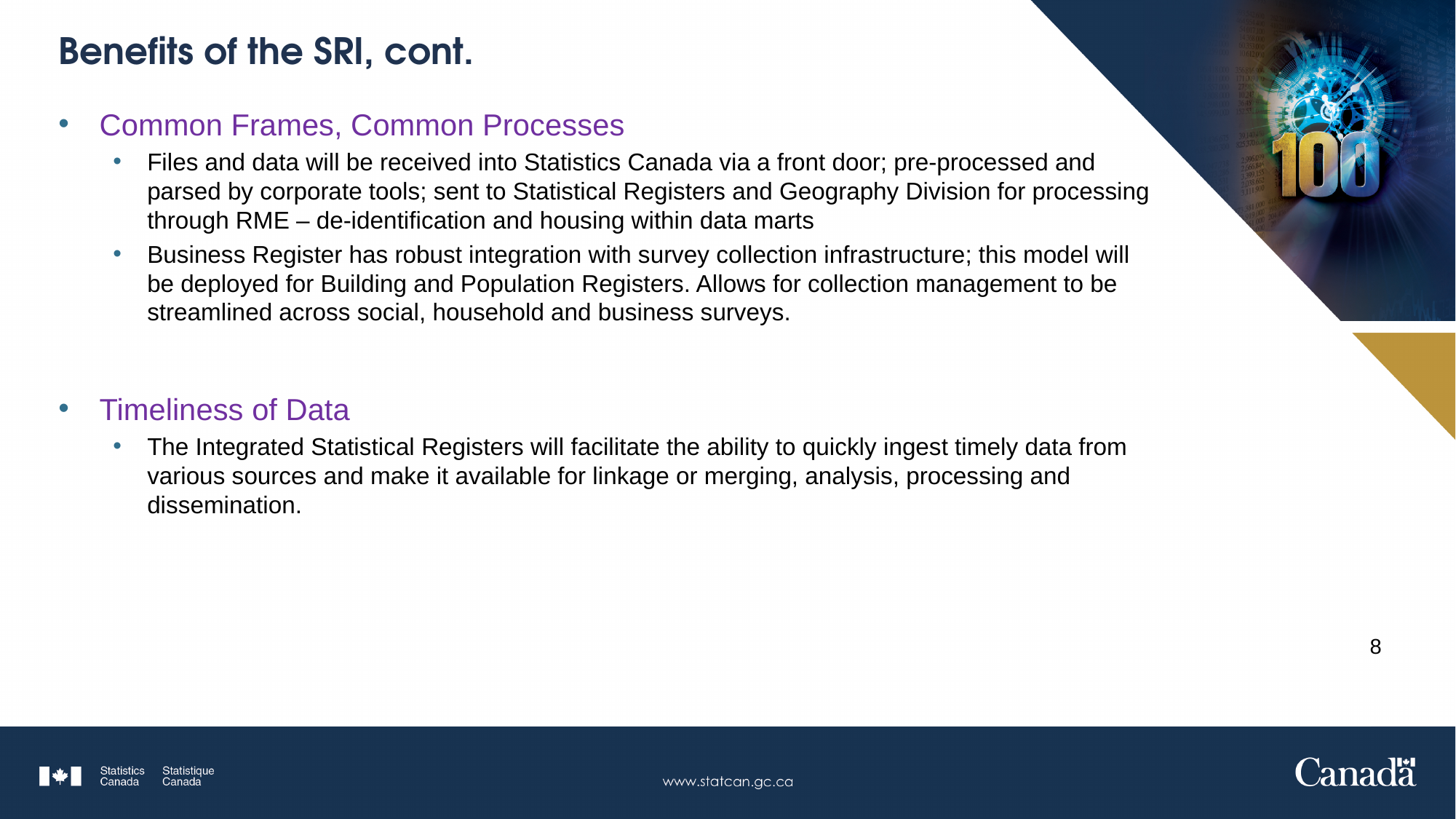

# Benefits of the SRI, cont.
Common Frames, Common Processes
Files and data will be received into Statistics Canada via a front door; pre-processed and parsed by corporate tools; sent to Statistical Registers and Geography Division for processing through RME – de-identification and housing within data marts
Business Register has robust integration with survey collection infrastructure; this model will be deployed for Building and Population Registers. Allows for collection management to be streamlined across social, household and business surveys.

Timeliness of Data
The Integrated Statistical Registers will facilitate the ability to quickly ingest timely data from various sources and make it available for linkage or merging, analysis, processing and dissemination.

8